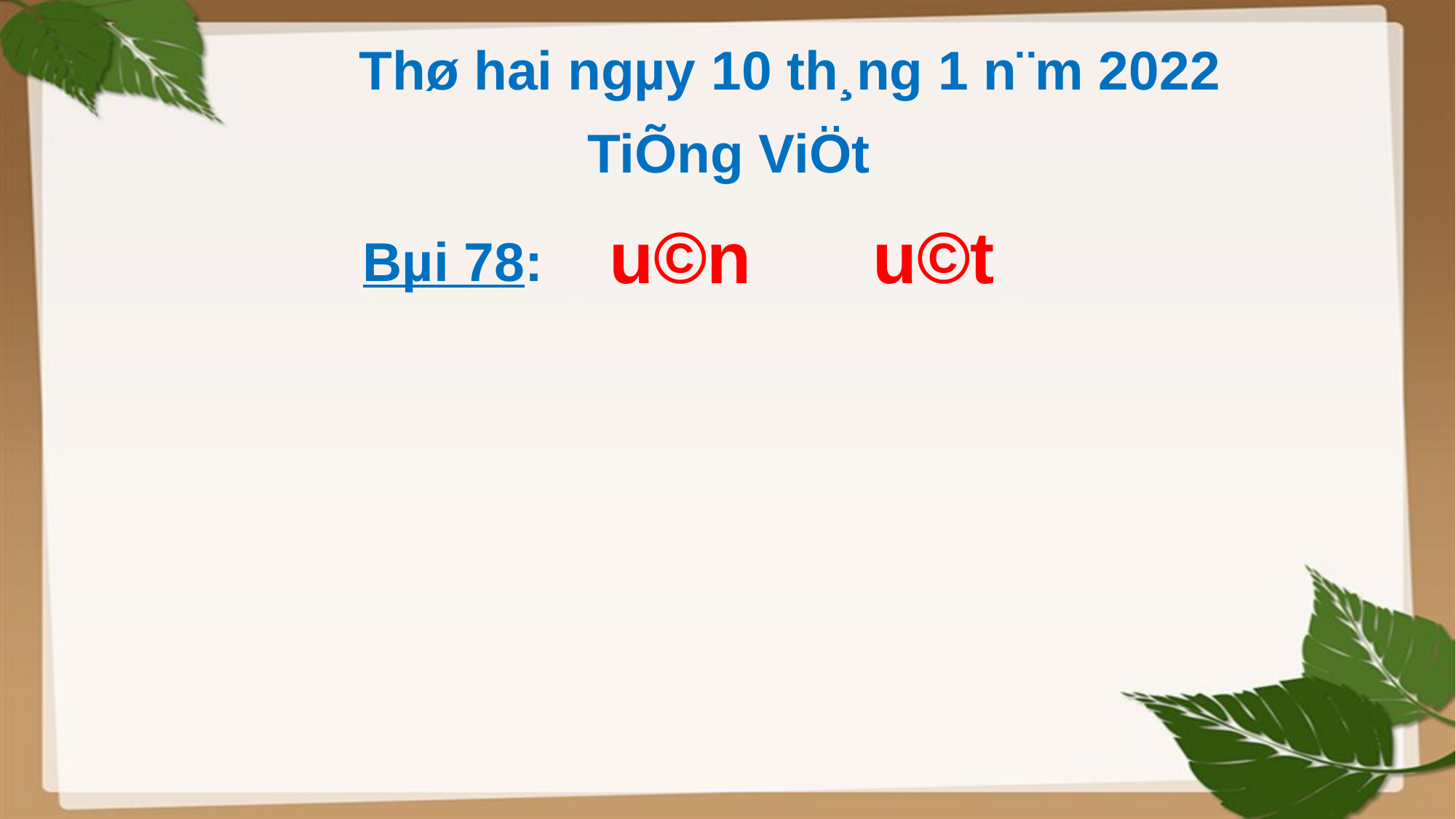

Thø hai ngµy 10 th¸ng 1 n¨m 2022

TiÕng ViÖt

u©n      u©t

Bµi 78: